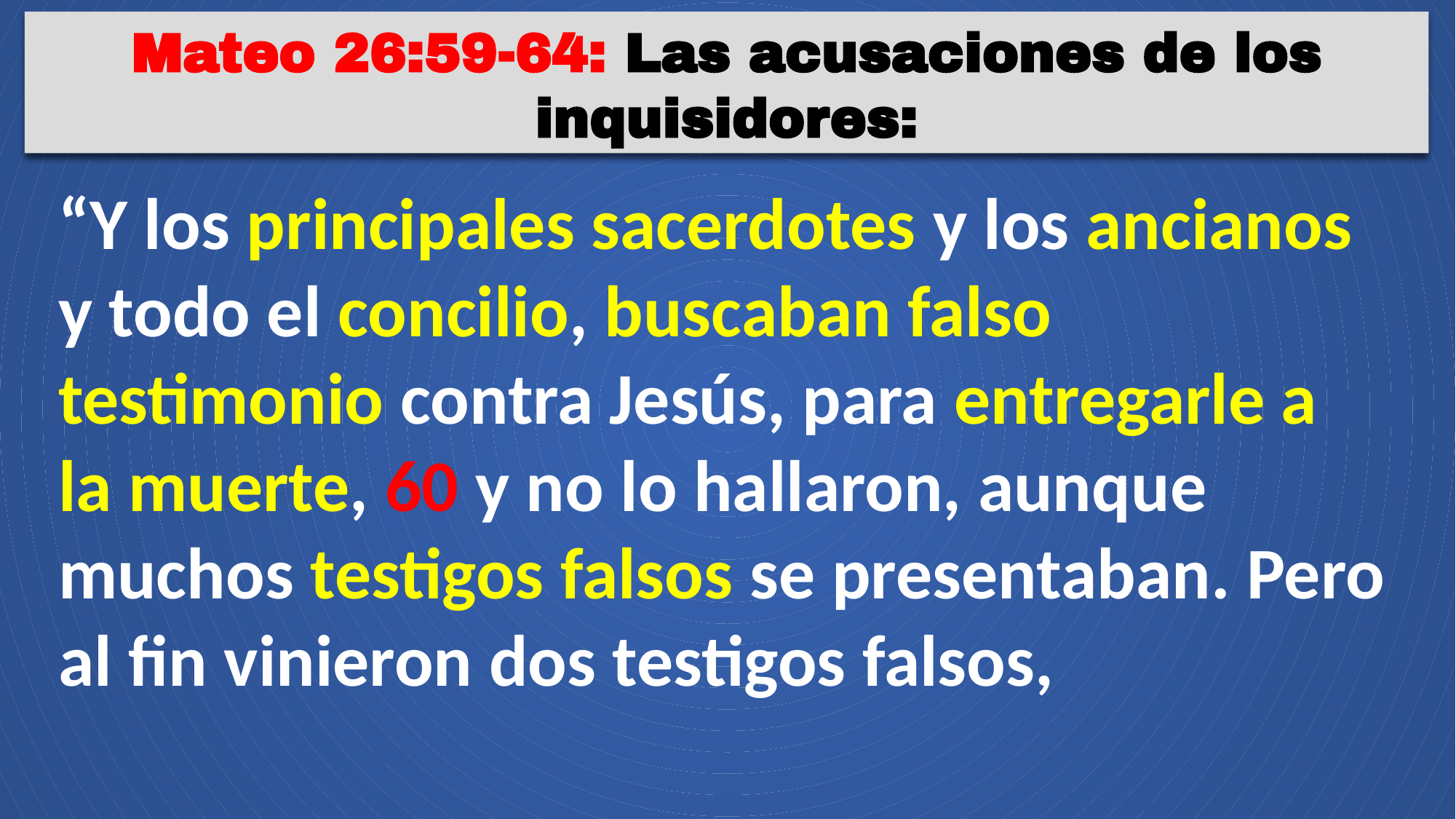

Mateo 26:59-64: Las acusaciones de los inquisidores:
“Y los principales sacerdotes y los ancianos y todo el concilio, buscaban falso testimonio contra Jesús, para entregarle a la muerte, 60 y no lo hallaron, aunque muchos testigos falsos se presentaban. Pero al fin vinieron dos testigos falsos,